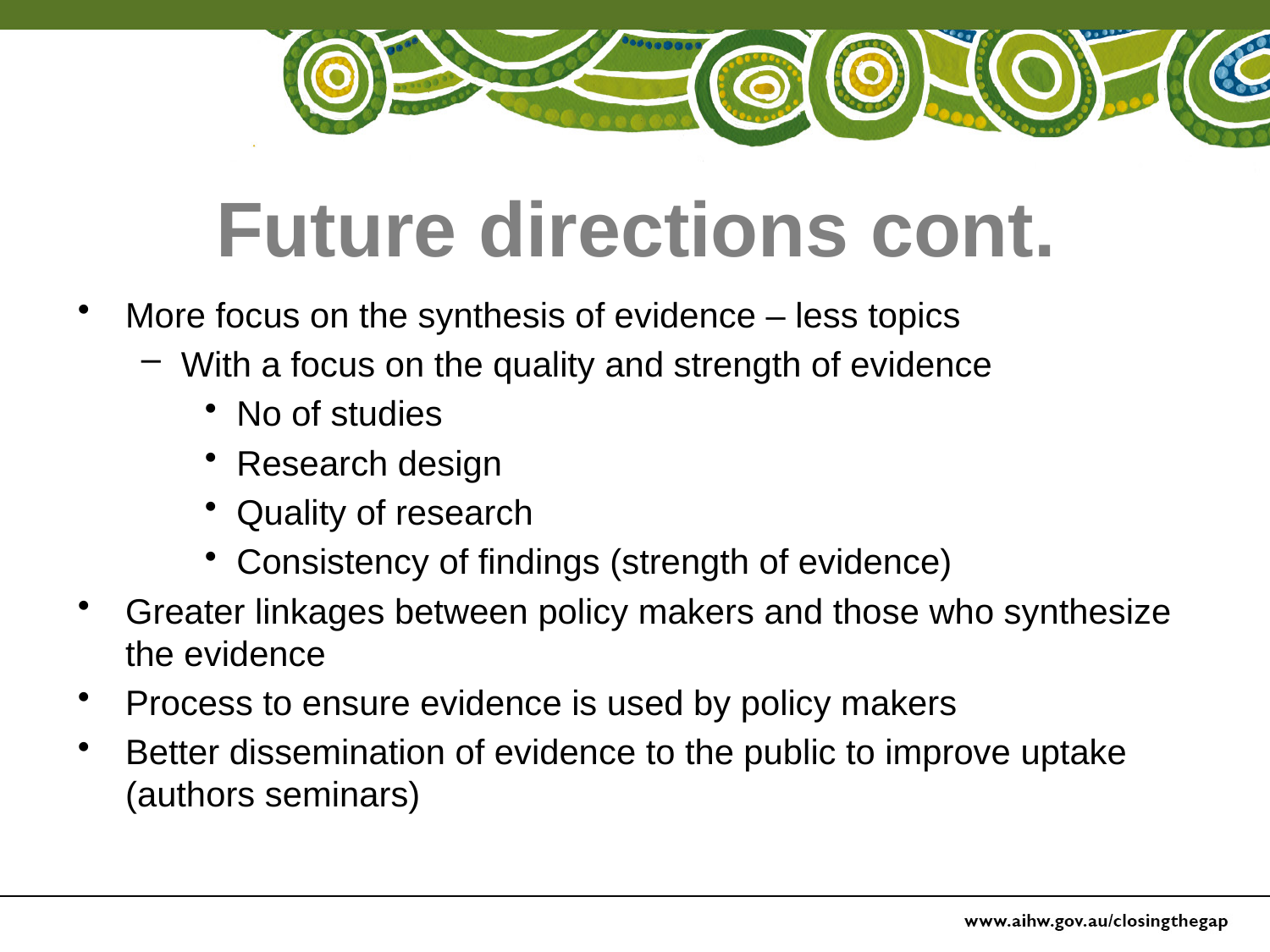

# Future directions cont.
More focus on the synthesis of evidence – less topics
With a focus on the quality and strength of evidence
No of studies
Research design
Quality of research
Consistency of findings (strength of evidence)
Greater linkages between policy makers and those who synthesize the evidence
Process to ensure evidence is used by policy makers
Better dissemination of evidence to the public to improve uptake (authors seminars)